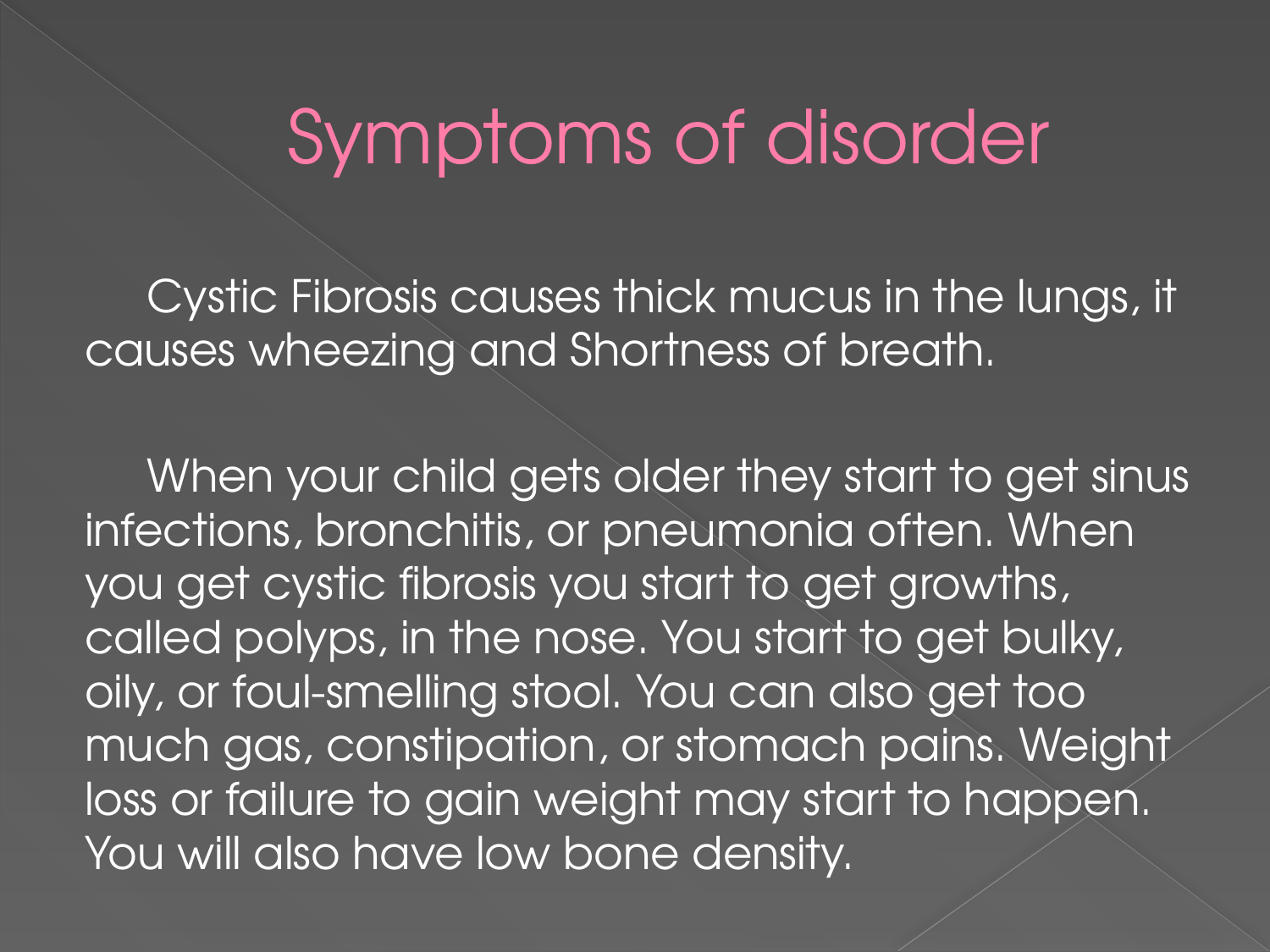

# Symptoms of disorder
     Cystic Fibrosis causes thick mucus in the lungs, it causes wheezing and Shortness of breath.

     When your child gets older they start to get sinus infections, bronchitis, or pneumonia often. When you get cystic fibrosis you start to get growths, called polyps, in the nose. You start to get bulky, oily, or foul-smelling stool. You can also get too much gas, constipation, or stomach pains. Weight loss or failure to gain weight may start to happen. You will also have low bone density.